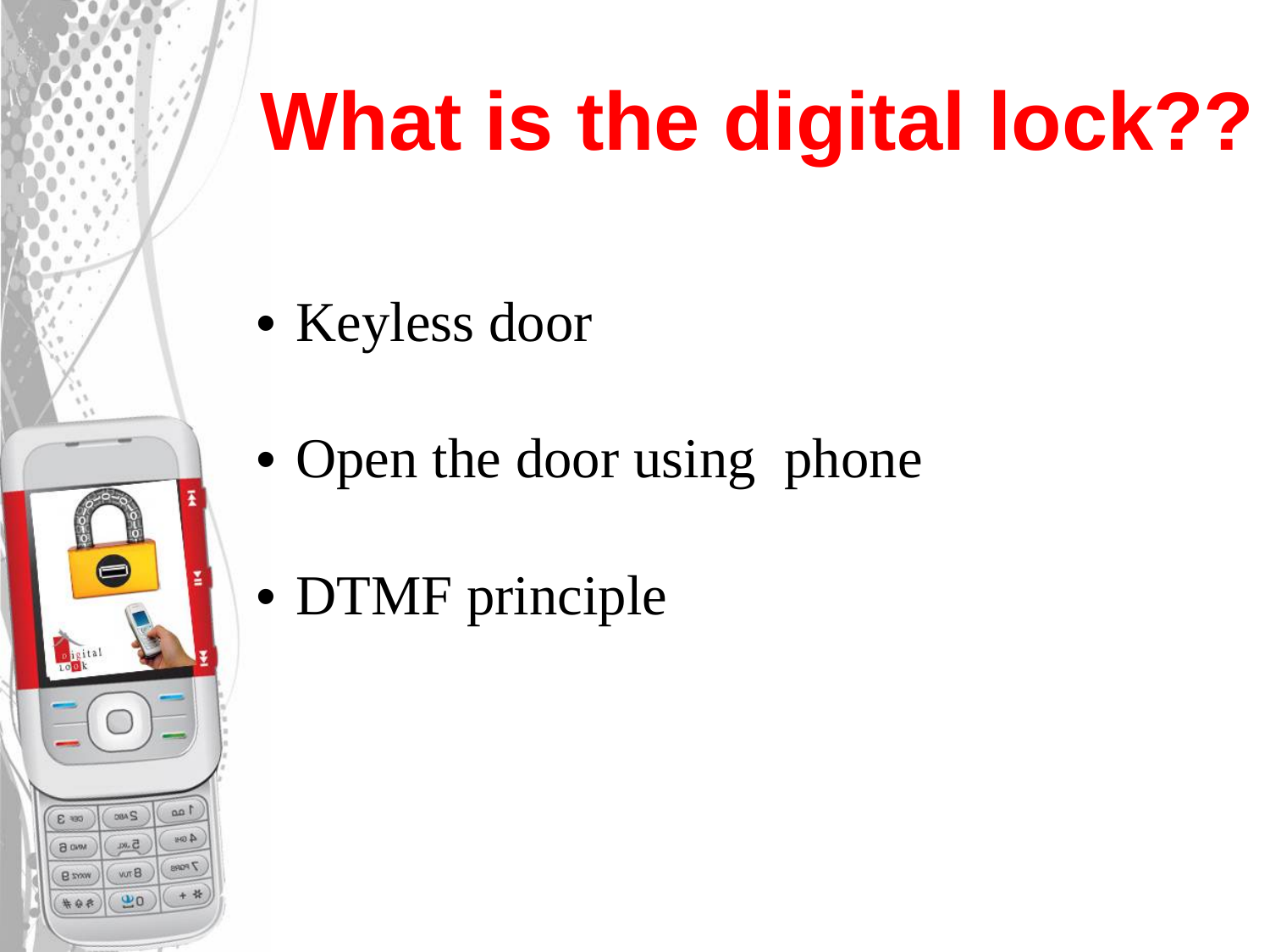

# What is the digital lock??
Keyless door
Open the door using  phone
DTMF principle